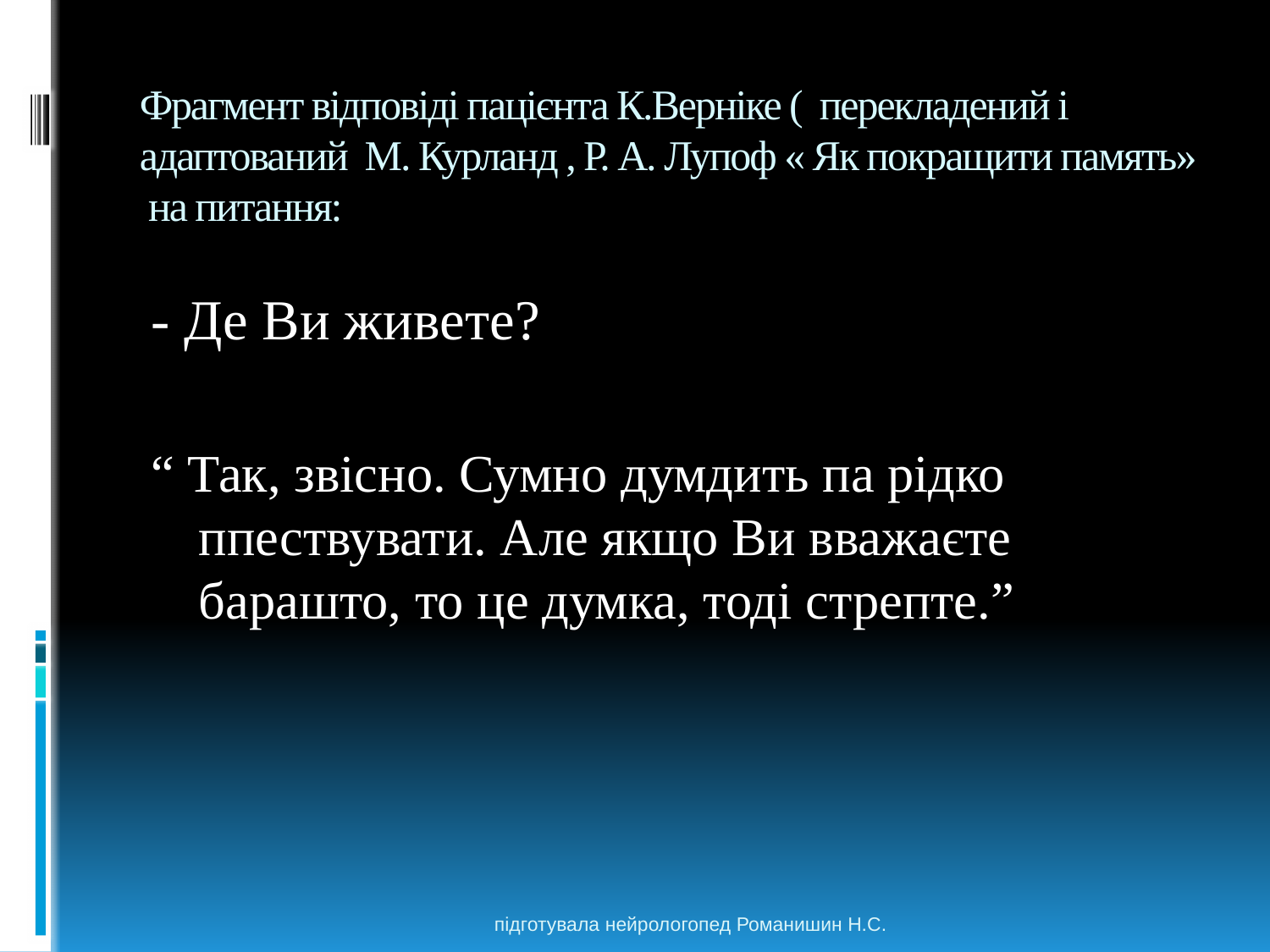

# Фрагмент відповіді пацієнта К.Верніке (  перекладений і адаптований  М. Курланд , Р. А. Лупоф « Як покращити память»   на питання:

- Де Ви живете?

“ Так, звісно. Сумно думдить па рідко ппествувати. Але якщо Ви вважаєте барашто, то це думка, тоді стрепте.”

підготувала нейрологопед Романишин Н.С.